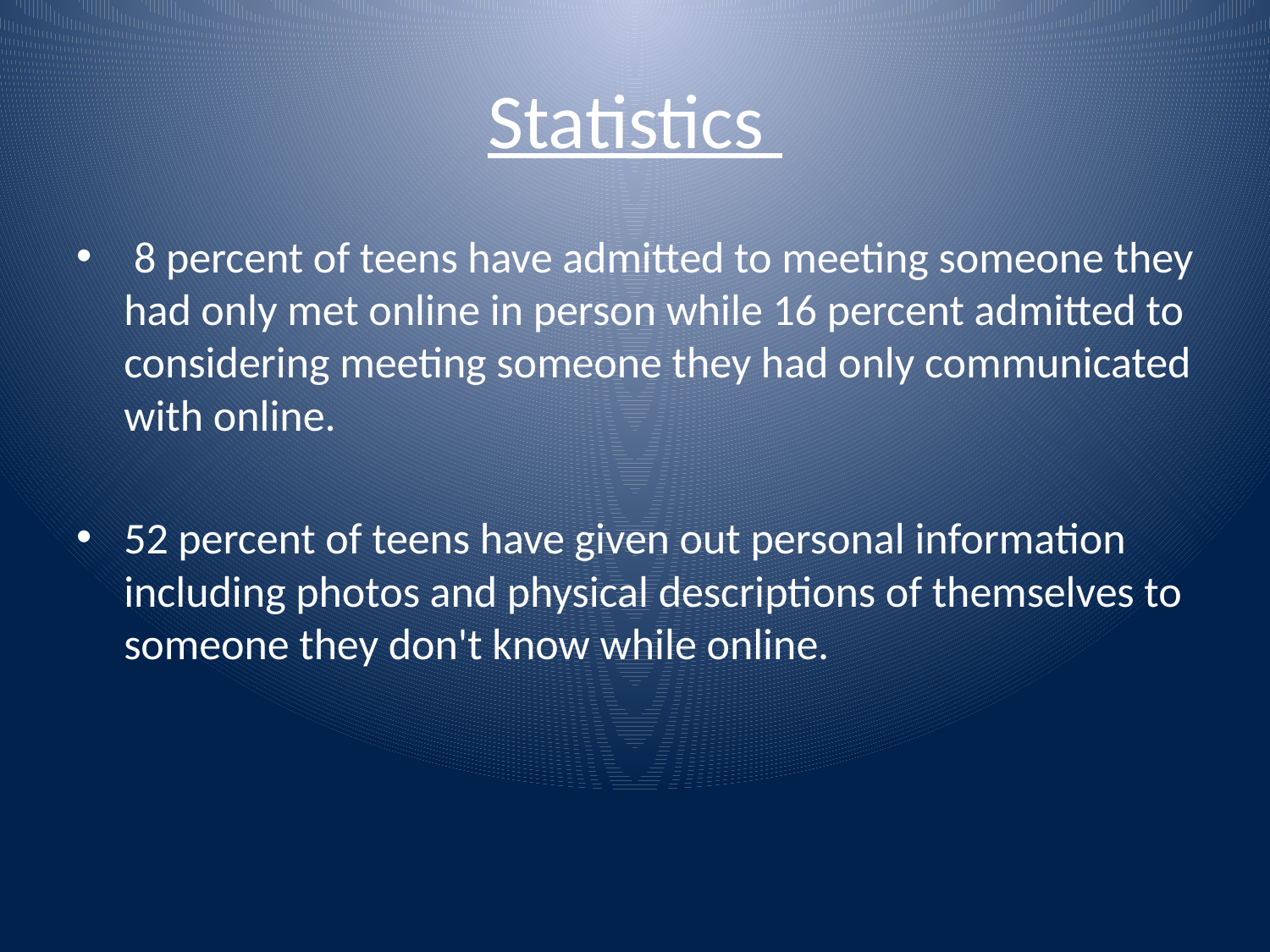

# Statistics
 8 percent of teens have admitted to meeting someone they had only met online in person while 16 percent admitted to considering meeting someone they had only communicated with online.

52 percent of teens have given out personal information including photos and physical descriptions of themselves to someone they don't know while online.